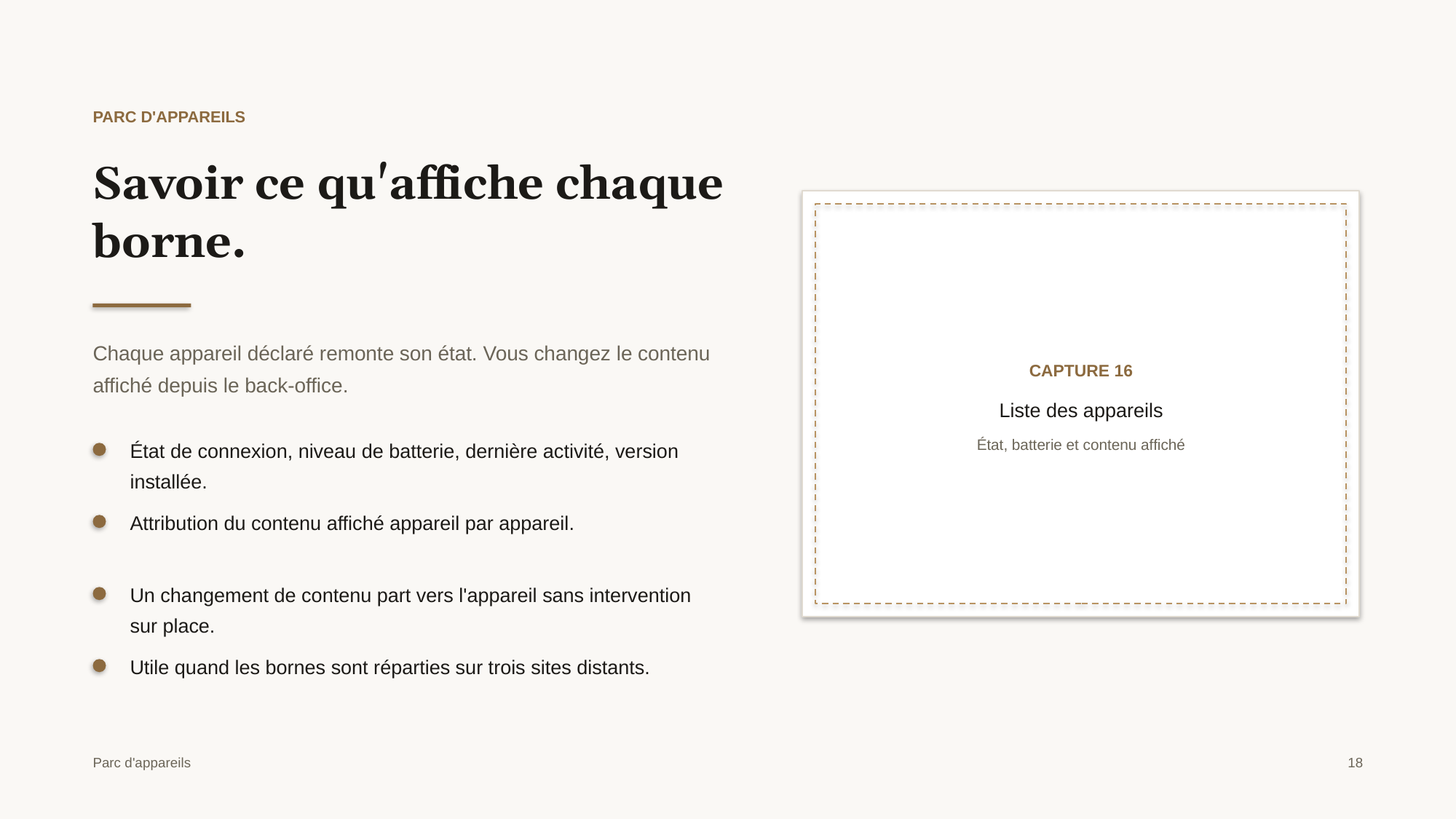

PARC D'APPAREILS
Savoir ce qu'affiche chaque borne.

CAPTURE 16
Liste des appareils
État, batterie et contenu affiché

Chaque appareil déclaré remonte son état. Vous changez le contenu affiché depuis le back-office.
État de connexion, niveau de batterie, dernière activité, version installée.

Attribution du contenu affiché appareil par appareil.

Un changement de contenu part vers l'appareil sans intervention sur place.

Utile quand les bornes sont réparties sur trois sites distants.

Parc d'appareils
18